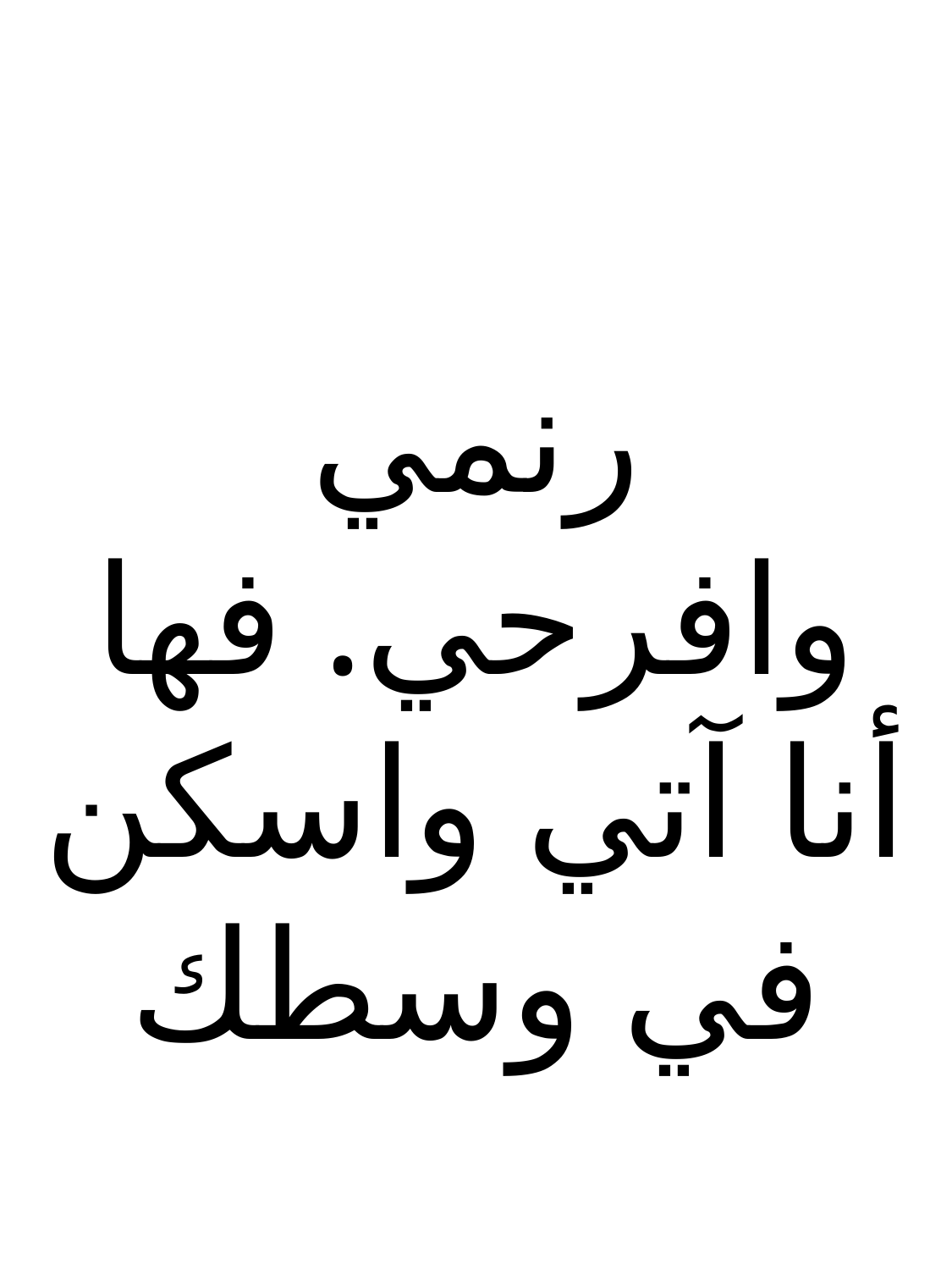

رنمي وافرحي. فها أنا آتي واسكن في وسطك